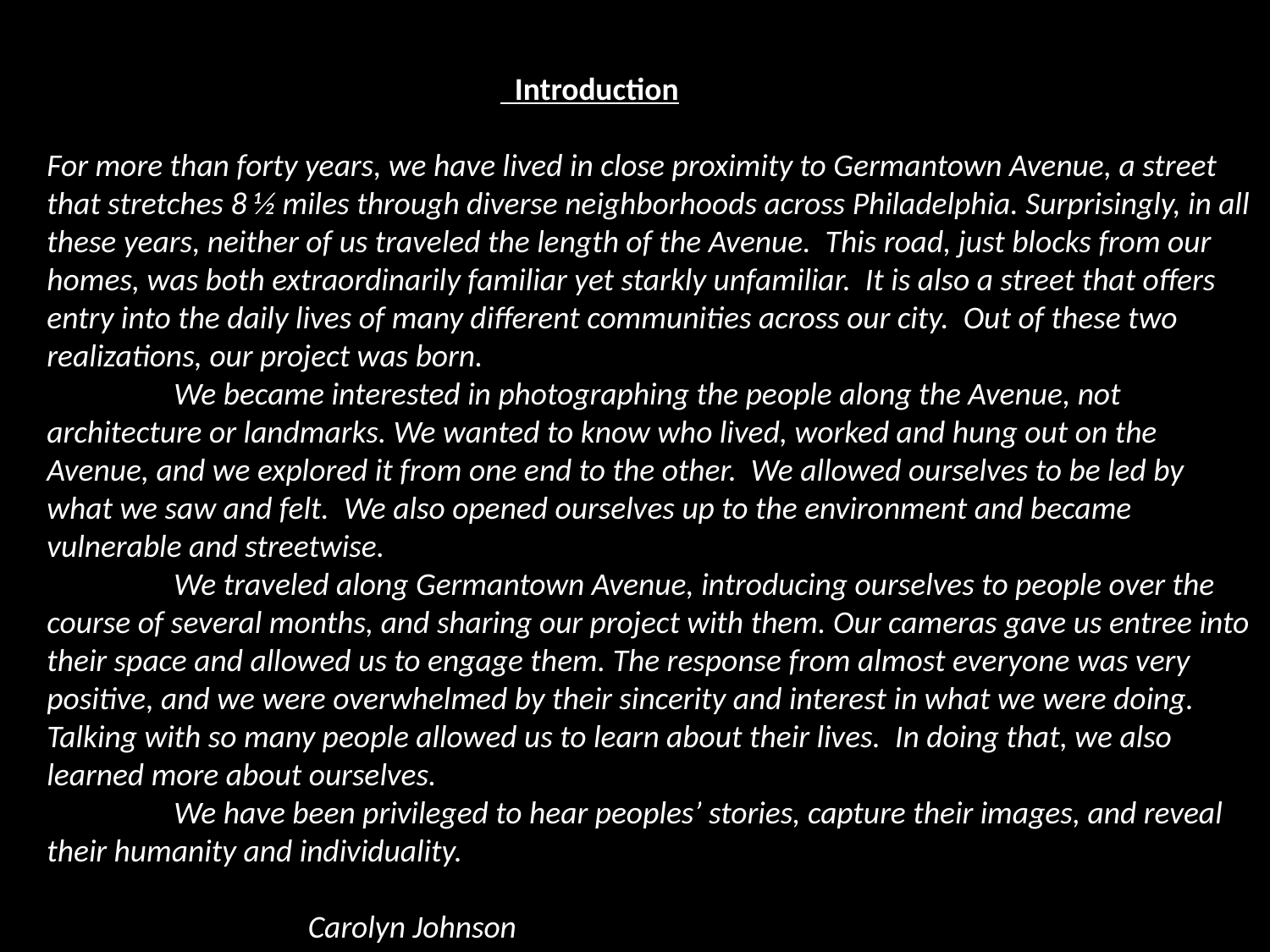

Introduction

For more than forty years, we have lived in close proximity to Germantown Avenue, a street that stretches 8 ½ miles through diverse neighborhoods across Philadelphia. Surprisingly, in all these years, neither of us traveled the length of the Avenue.  This road, just blocks from our homes, was both extraordinarily familiar yet starkly unfamiliar.  It is also a street that offers entry into the daily lives of many different communities across our city.  Out of these two realizations, our project was born.
	We became interested in photographing the people along the Avenue, not architecture or landmarks. We wanted to know who lived, worked and hung out on the Avenue, and we explored it from one end to the other.  We allowed ourselves to be led by what we saw and felt.  We also opened ourselves up to the environment and became vulnerable and streetwise.
	We traveled along Germantown Avenue, introducing ourselves to people over the course of several months, and sharing our project with them. Our cameras gave us entree into their space and allowed us to engage them. The response from almost everyone was very positive, and we were overwhelmed by their sincerity and interest in what we were doing. Talking with so many people allowed us to learn about their lives.  In doing that, we also learned more about ourselves.
	We have been privileged to hear peoples’ stories, capture their images, and reveal their humanity and individuality.

		 Carolyn Johnson								  Ellie Seif